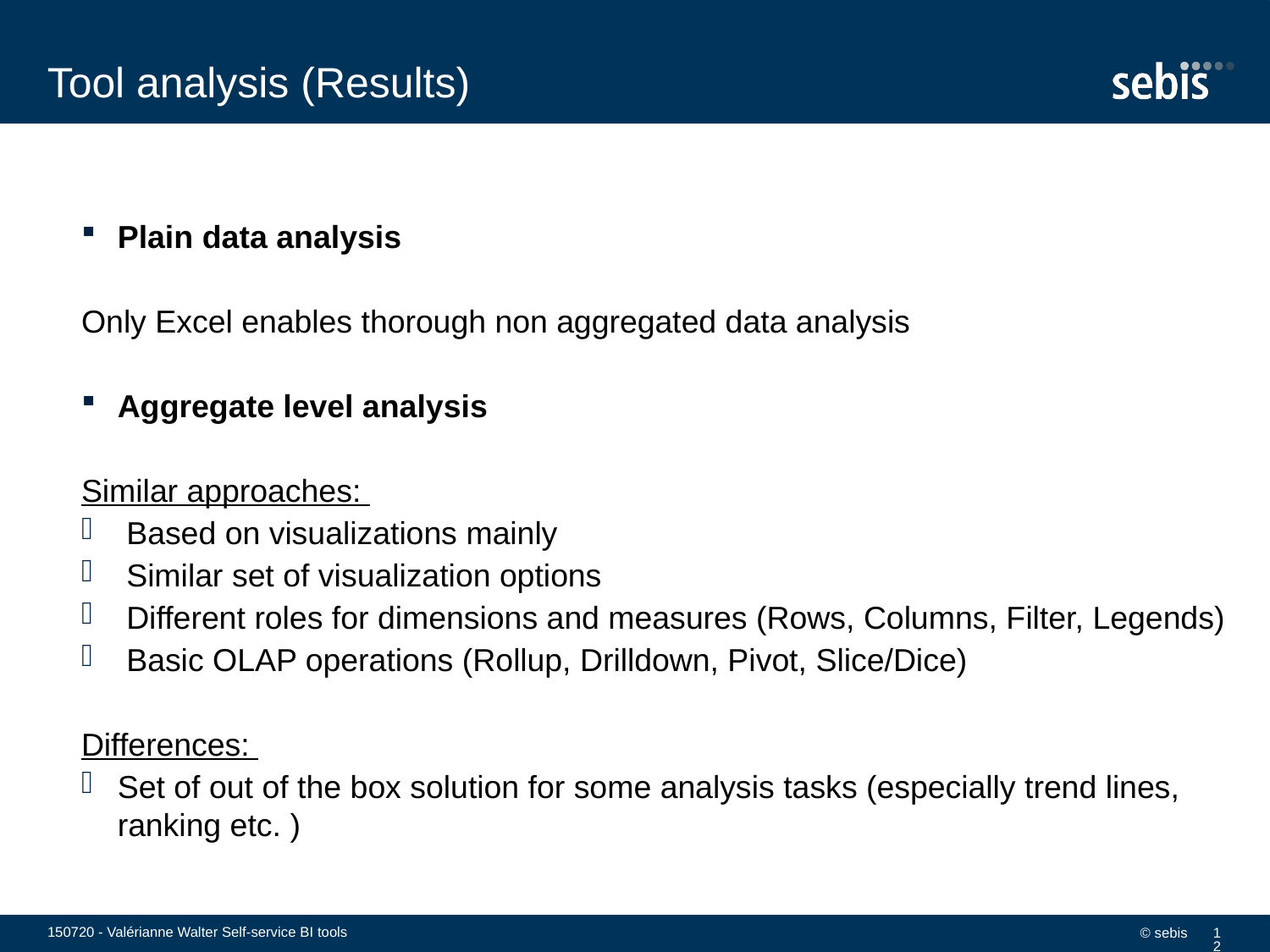

# Tool analysis (Results)

Plain data analysis

Only Excel enables thorough non aggregated data analysis

Aggregate level analysis

Similar approaches:
 Based on visualizations mainly
 Similar set of visualization options
 Different roles for dimensions and measures (Rows, Columns, Filter, Legends)
 Basic OLAP operations (Rollup, Drilldown, Pivot, Slice/Dice)

Differences:
Set of out of the box solution for some analysis tasks (especially trend lines, ranking etc. )

150720 - Valérianne Walter Self-service BI tools
© sebis
12